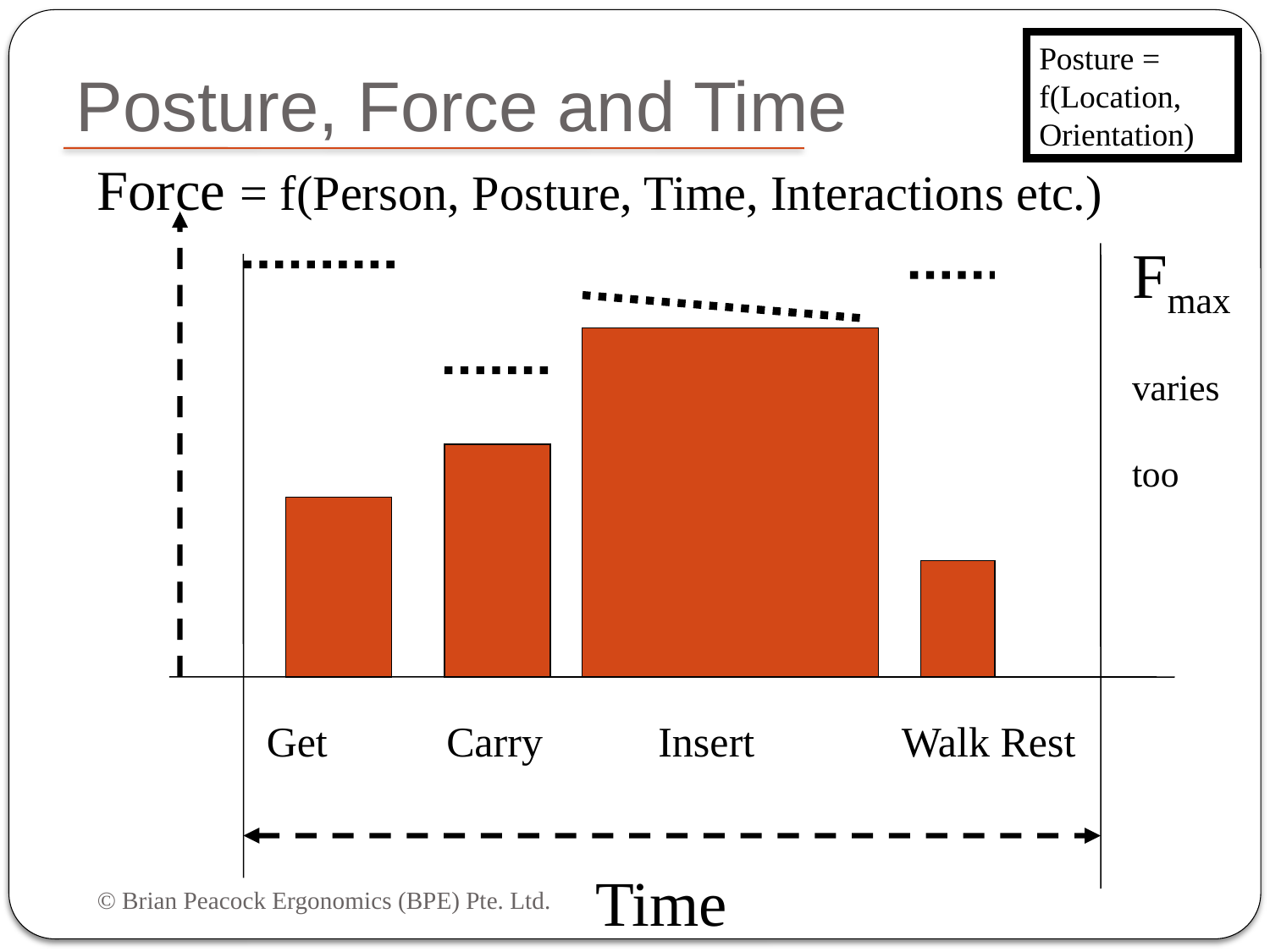

# Posture, Force and Time
Posture = f(Location, Orientation)
Force = f(Person, Posture, Time, Interactions etc.)

Fmax
varies
too

Get 	     Carry	 Insert 		Walk Rest

Time
© Brian Peacock Ergonomics (BPE) Pte. Ltd.